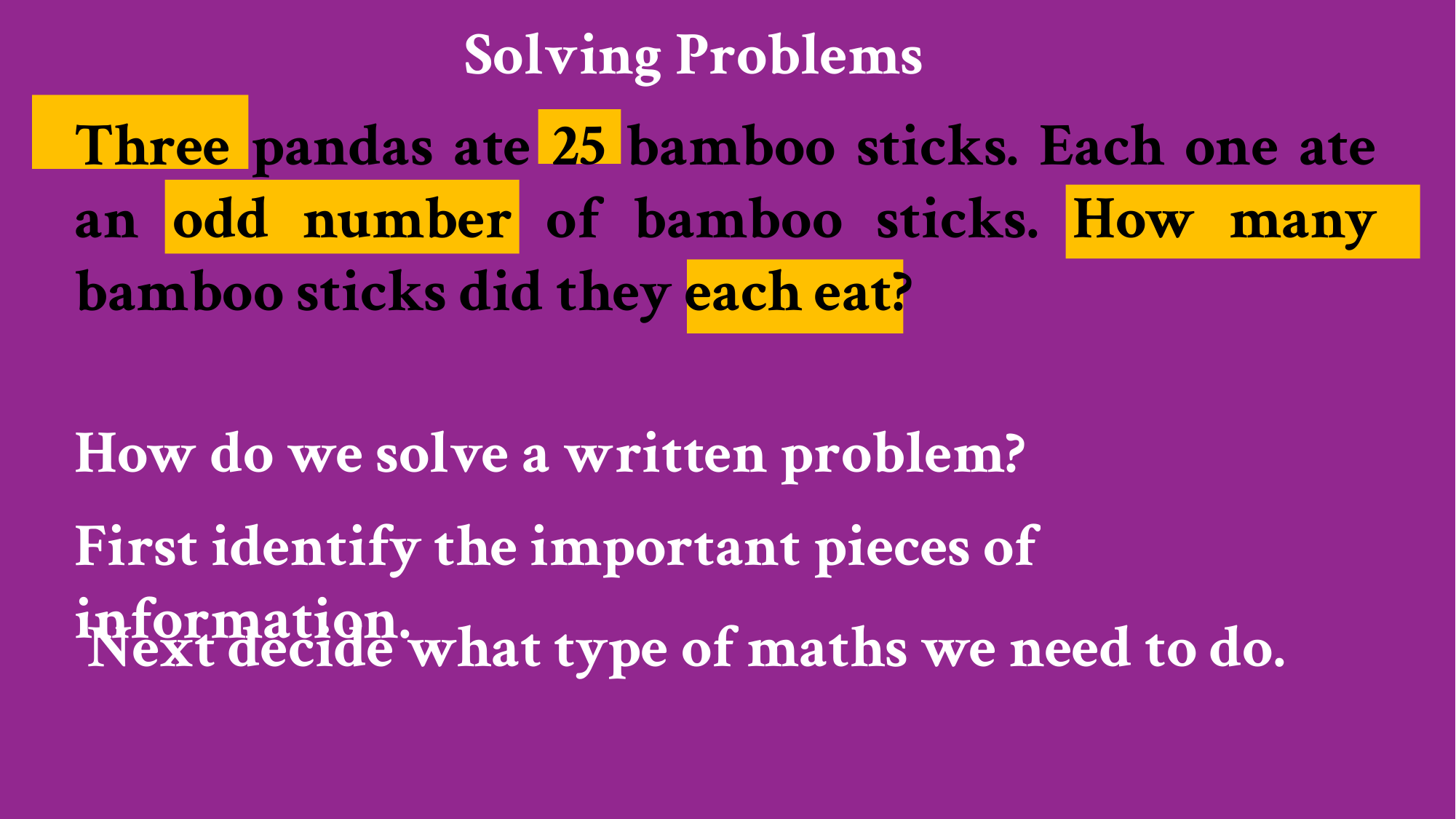

Solving Problems

Three pandas ate 25 bamboo sticks. Each one ate an odd number of bamboo sticks. How many bamboo sticks did they each eat?

How do we solve a written problem?
First identify the important pieces of information.
Next decide what type of maths we need to do.